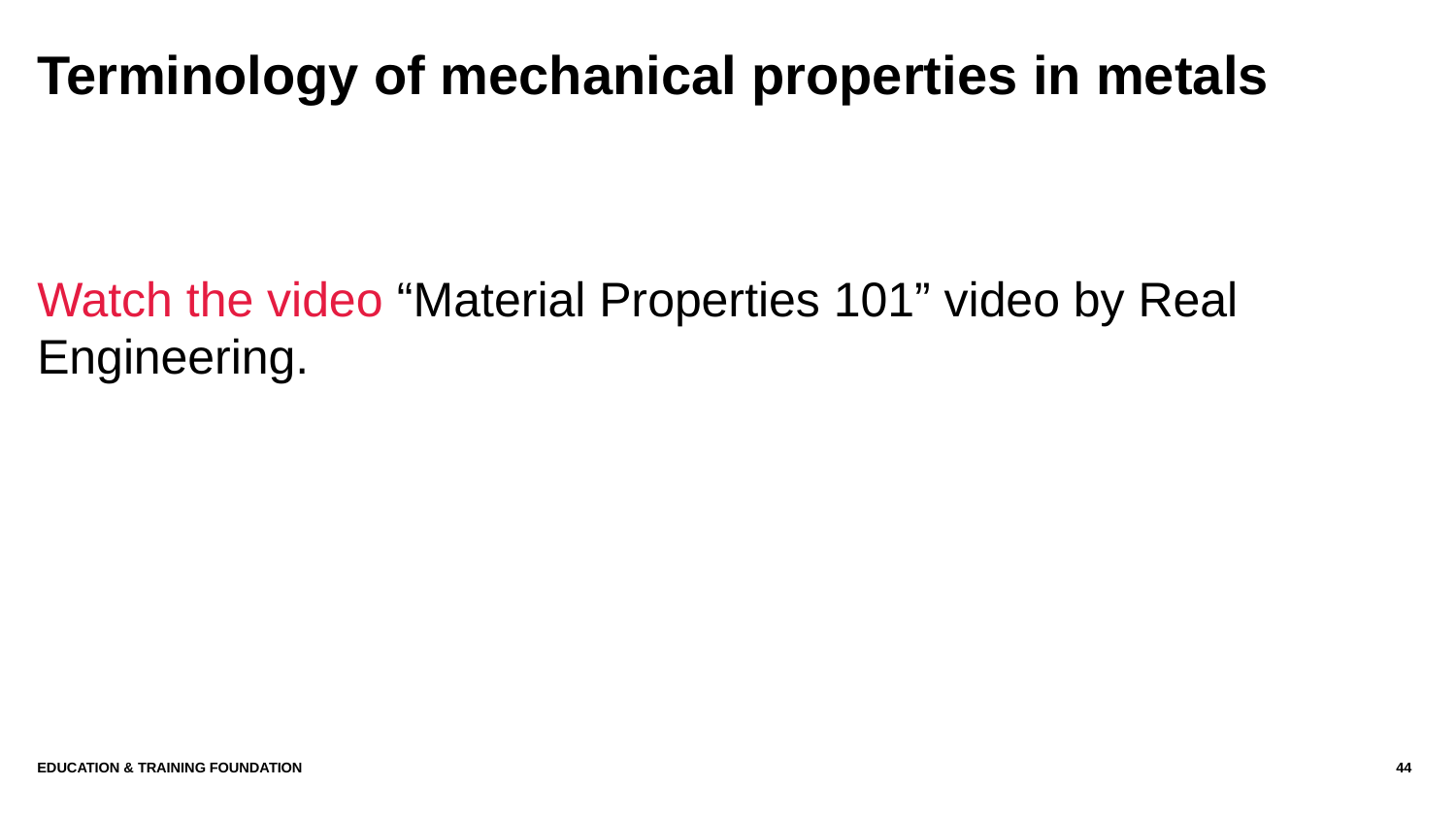

# Terminology of mechanical properties in metals

Watch the video “Material Properties 101” video by Real Engineering.

Education & Training Foundation
44